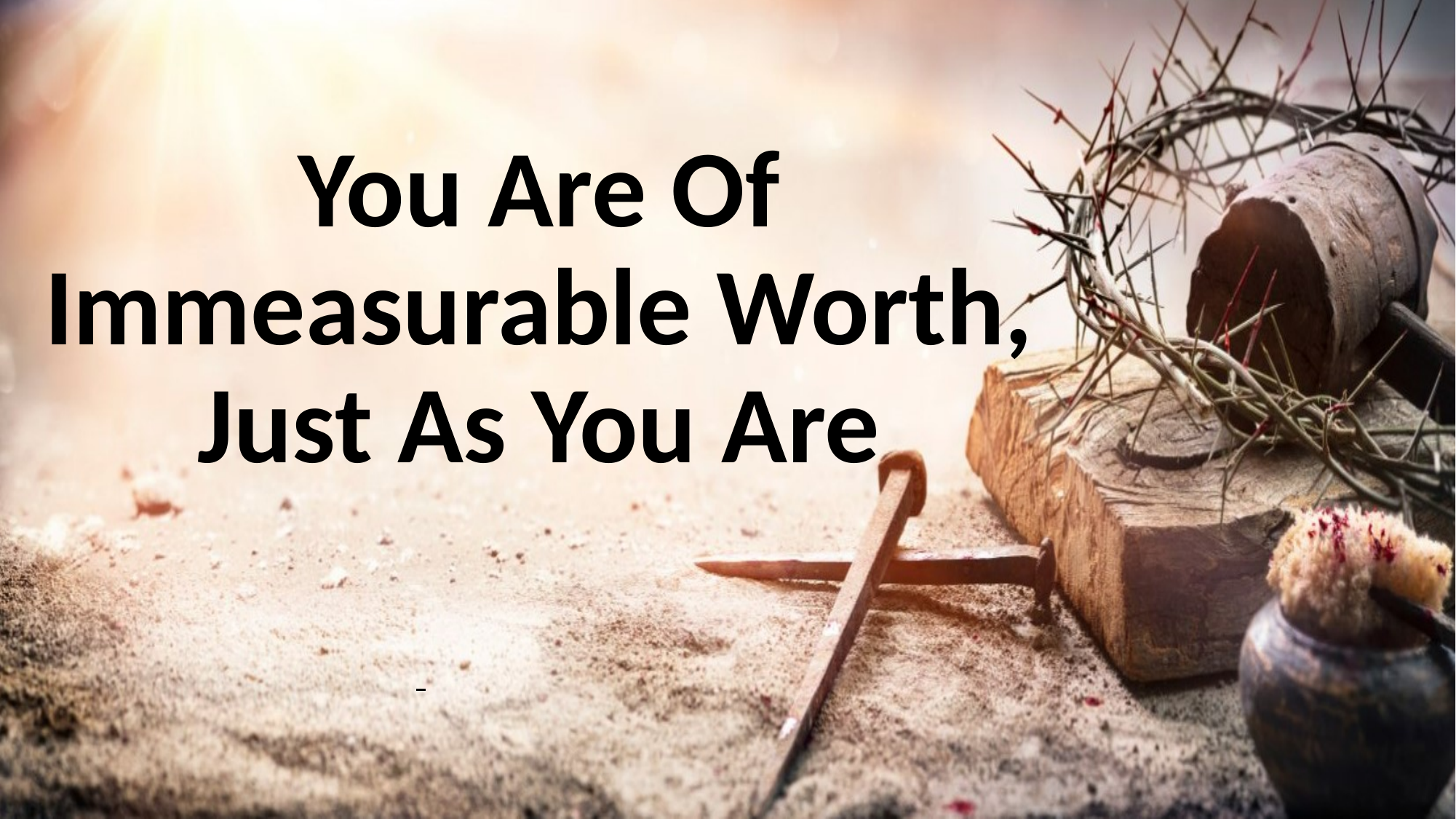

# You Are Of Immeasurable Worth, Just As You Are